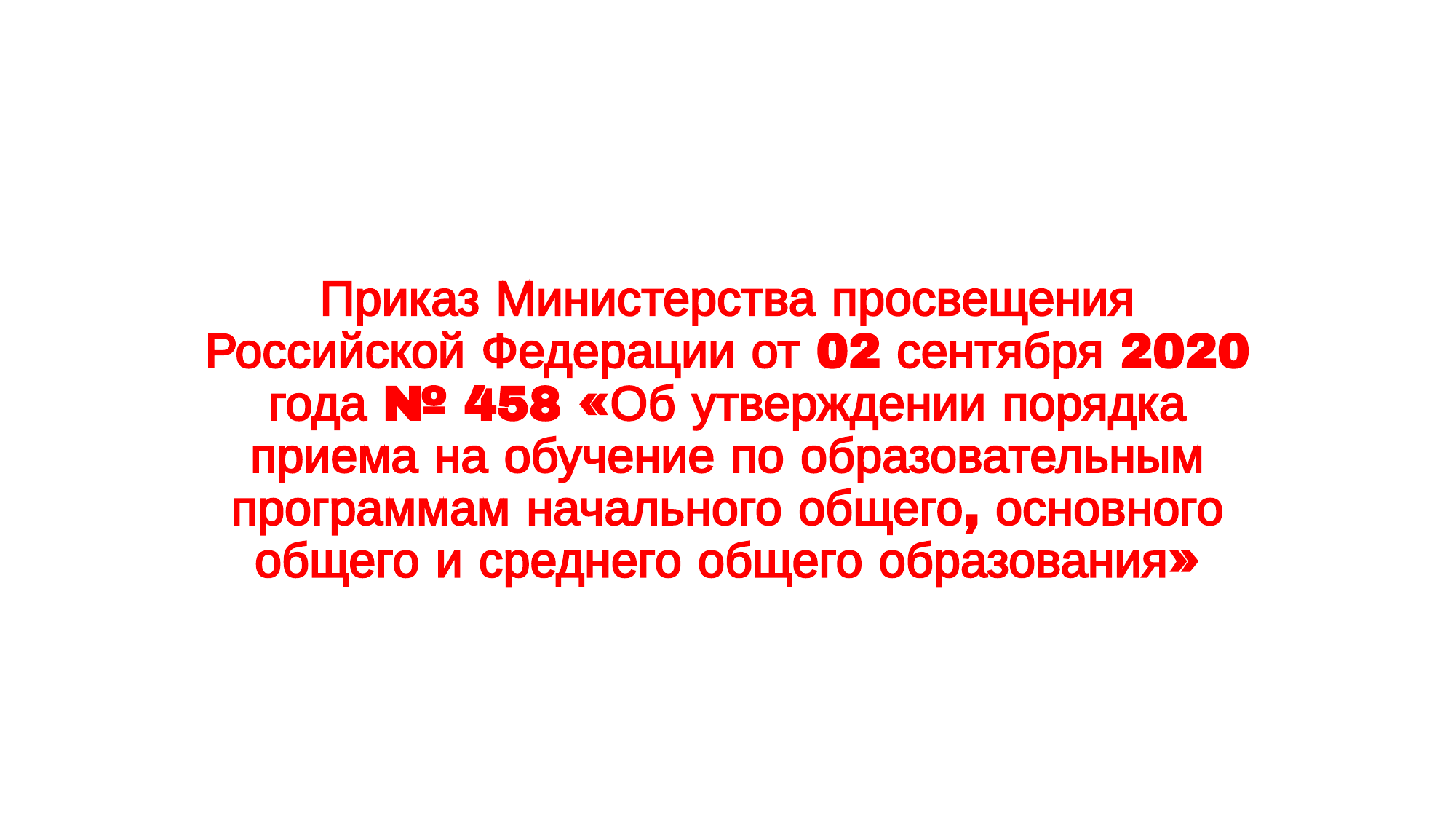

# Приказ Министерства просвещения Российской Федерации от 02 сентября 2020 года № 458 «Об утверждении порядка приема на обучение по образовательным программам начального общего, основного общего и среднего общего образования»